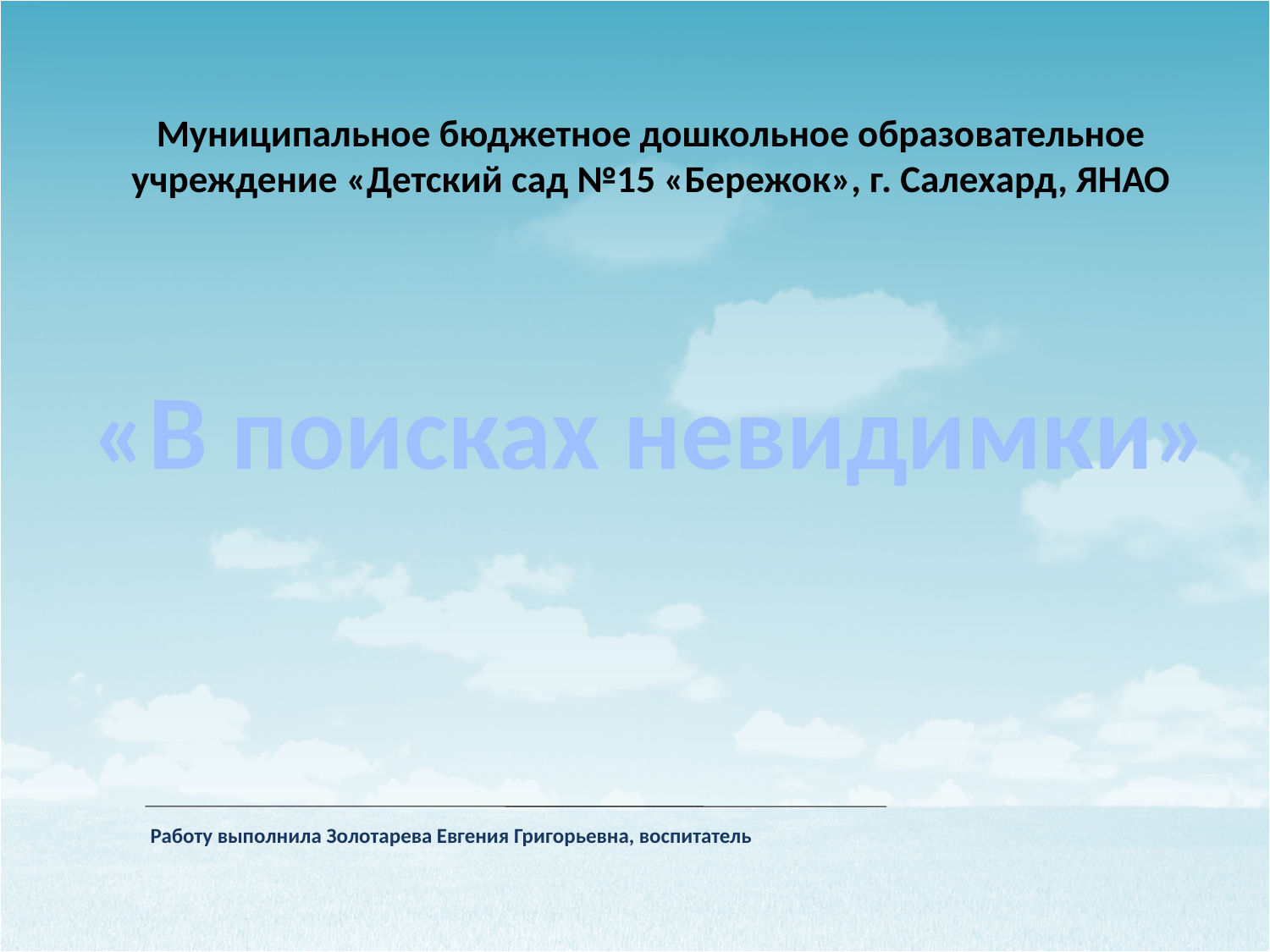

# Муниципальное бюджетное дошкольное образовательное учреждение «Детский сад №15 «Бережок», г. Салехард, ЯНАО
«В поисках невидимки»
Работу выполнила Золотарева Евгения Григорьевна, воспитатель